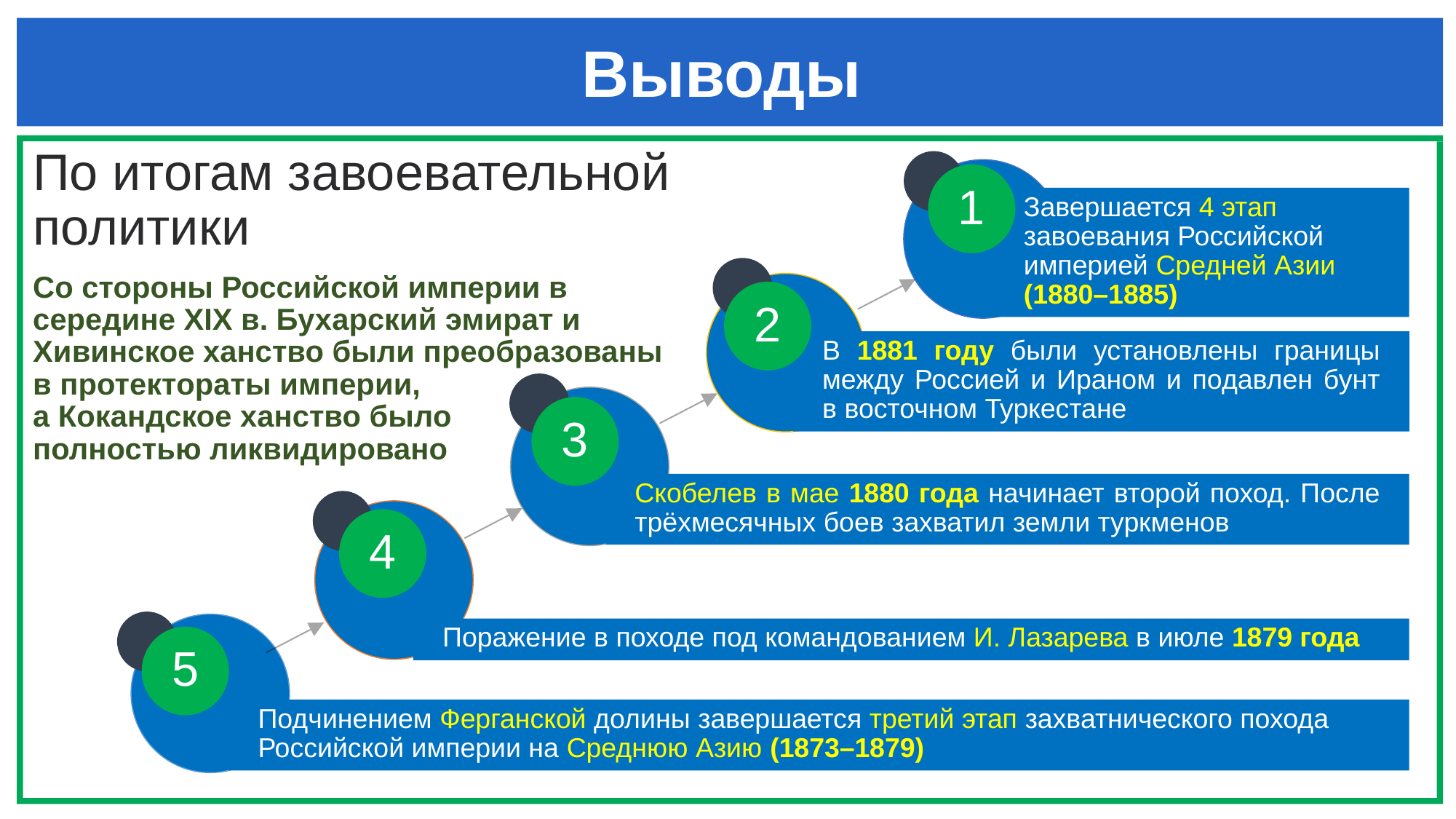

# Выводы
По итогам завоевательной политики

Со стороны Российской империи в середине XIX в. Бухарский эмират и Хивинское ханство были преобразованы в протектораты империи,
а Кокандское ханство было
полностью ликвидировано

1
Завершается 4 этап завоевания Российской империей Средней Азии
(1880–1885)

2
В 1881 году были установлены границы между Россией и Ираном и подавлен бунт в восточном Туркестане

3
Скобелев в мае 1880 года начинает второй поход. После трёхмесячных боев захватил земли туркменов

4

Поражение в походе под командованием И. Лазарева в июле 1879 года
5
Подчинением Ферганской долины завершается третий этап захватнического похода Российской империи на Среднюю Азию (1873–1879)